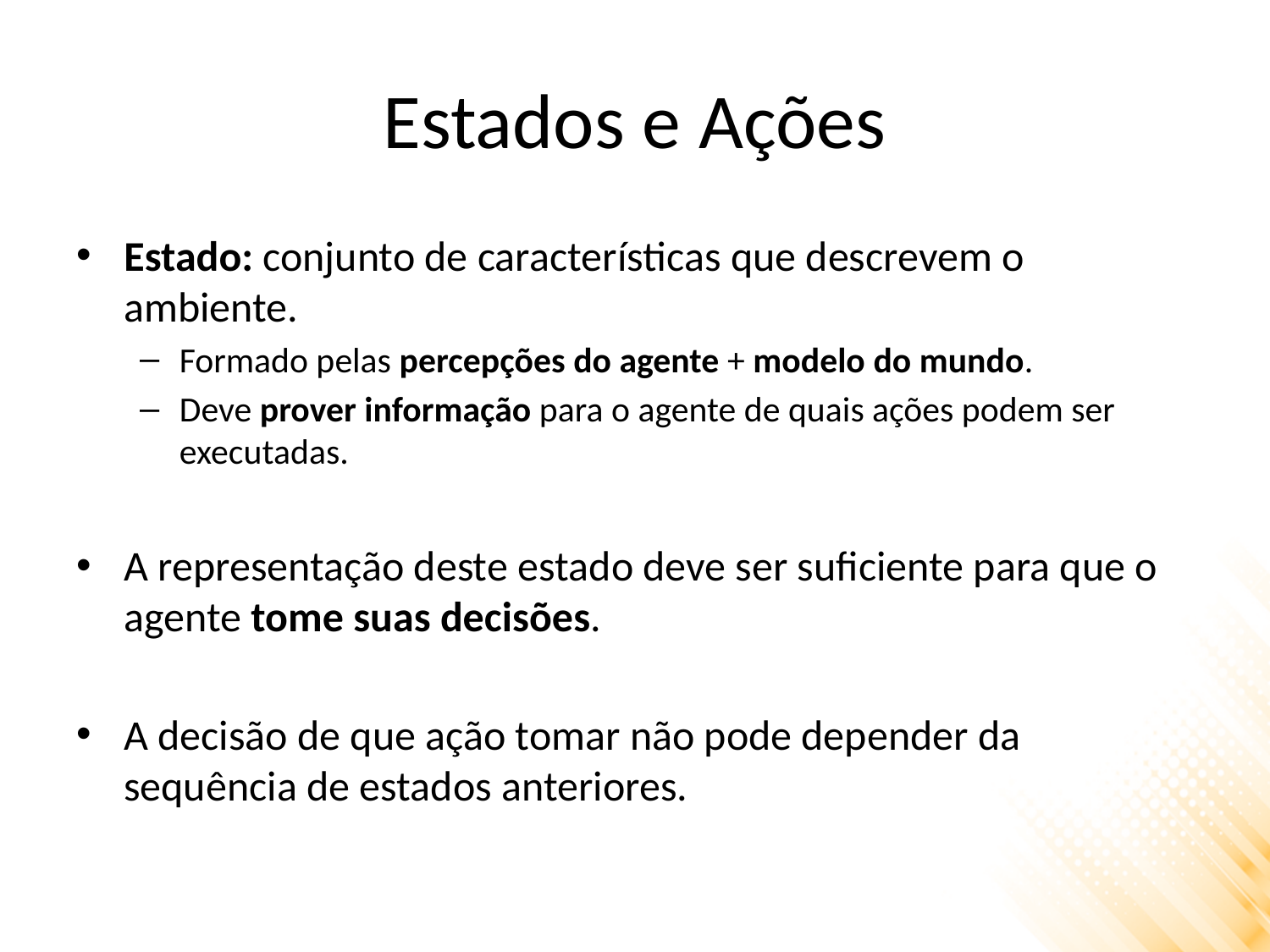

# Estados e Ações
Estado: conjunto de características que descrevem o ambiente.
Formado pelas percepções do agente + modelo do mundo.
Deve prover informação para o agente de quais ações podem ser executadas.

A representação deste estado deve ser suficiente para que o agente tome suas decisões.

A decisão de que ação tomar não pode depender da sequência de estados anteriores.